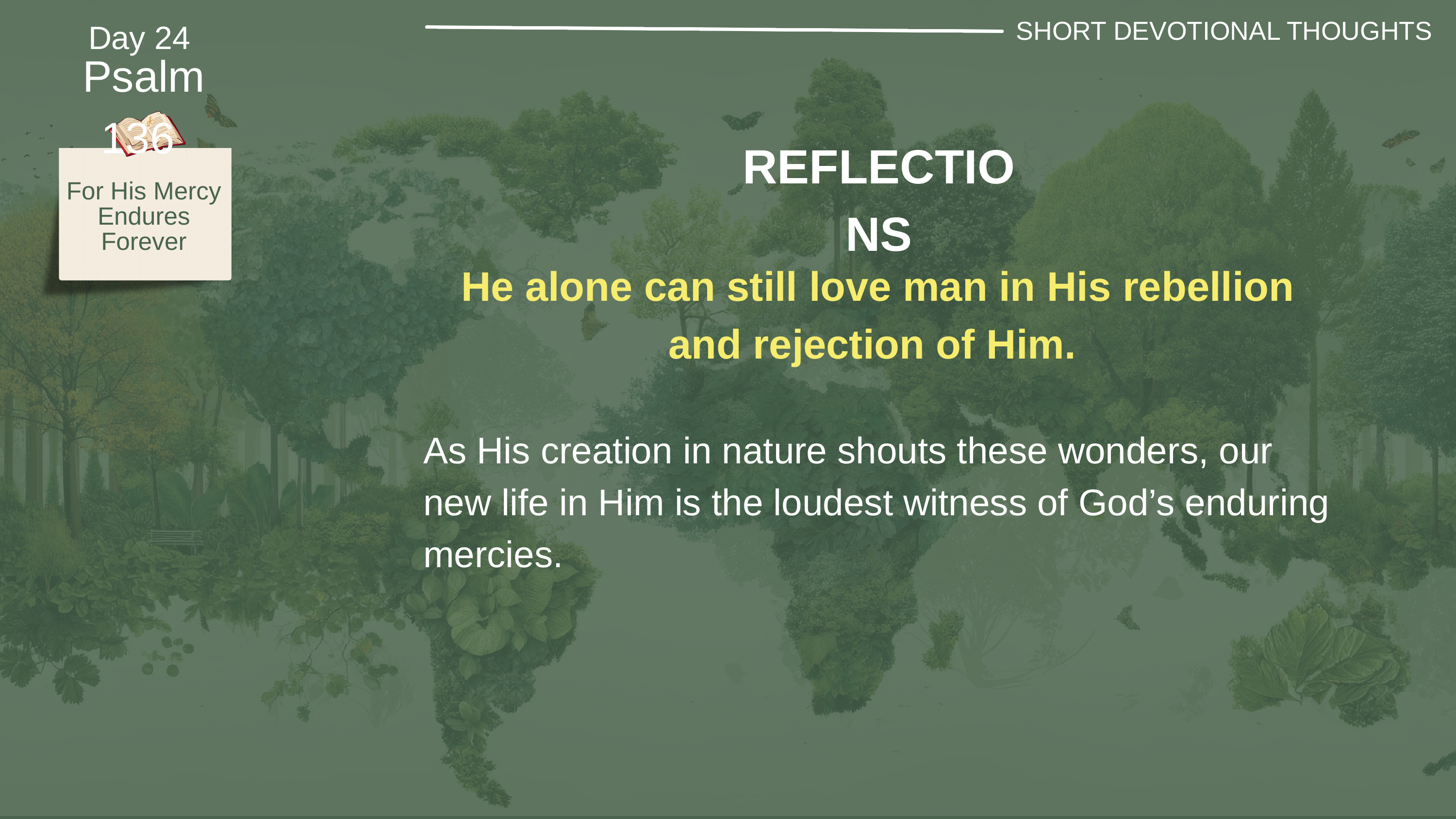

SHORT DEVOTIONAL THOUGHTS
Day 24

Psalm 136

REFLECTIONS

For His Mercy Endures Forever
He alone can still love man in His rebellion and rejection of Him.

As His creation in nature shouts these wonders, our new life in Him is the loudest witness of God’s enduring mercies.